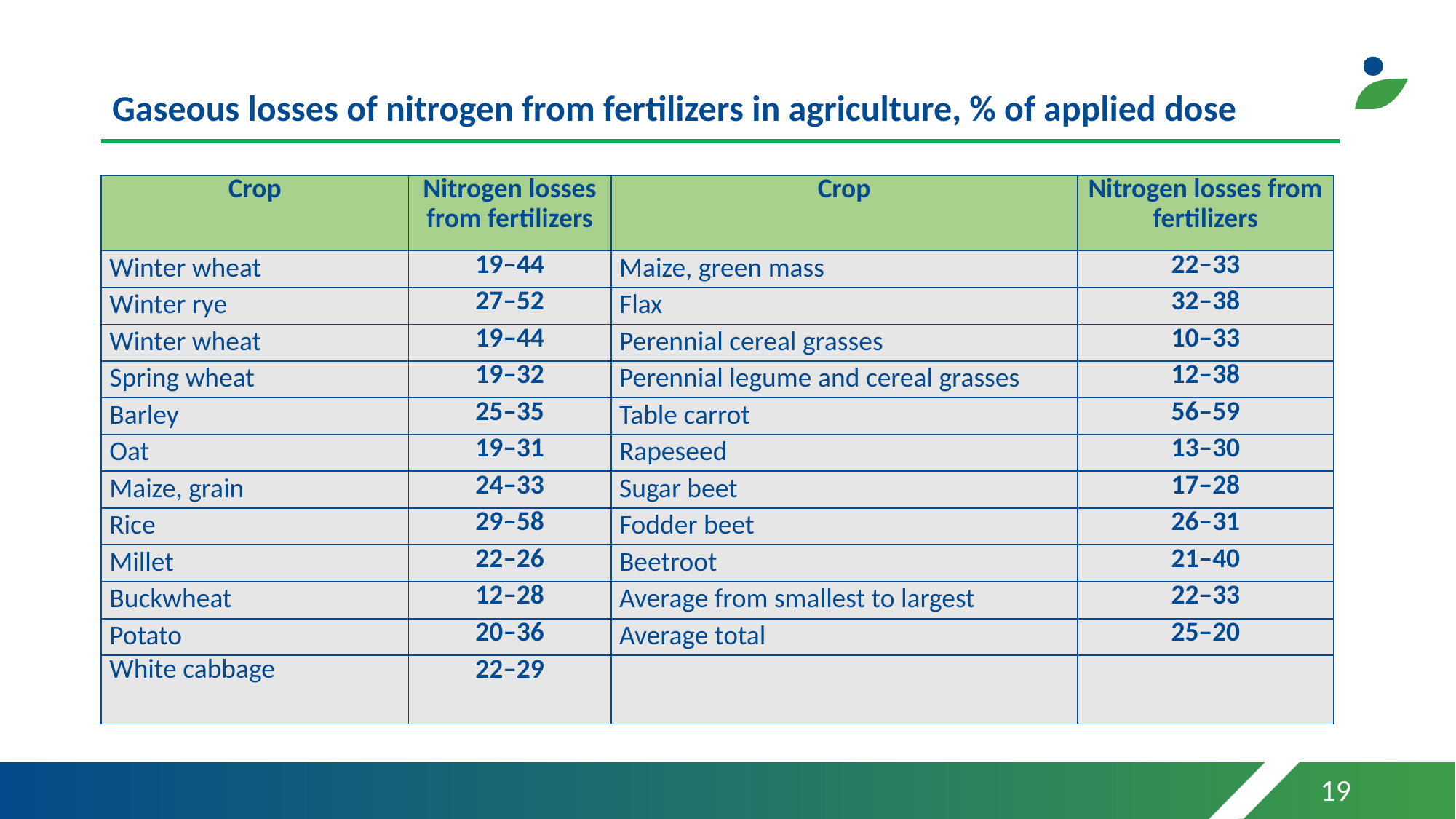

# Gaseous losses of nitrogen from fertilizers in agriculture, % of applied dose
| Crop | Nitrogen losses from fertilizers | Crop | Nitrogen losses from fertilizers |
| --- | --- | --- | --- |
| Winter wheat | 19–44 | Maize, green mass | 22–33 |
| Winter rye | 27–52 | Flax | 32–38 |
| Winter wheat | 19–44 | Perennial cereal grasses | 10–33 |
| Spring wheat | 19–32 | Perennial legume and cereal grasses | 12–38 |
| Barley | 25–35 | Table carrot | 56–59 |
| Oat | 19–31 | Rapeseed | 13–30 |
| Maize, grain | 24–33 | Sugar beet | 17–28 |
| Rice | 29–58 | Fodder beet | 26–31 |
| Millet | 22–26 | Beetroot | 21–40 |
| Buckwheat | 12–28 | Average from smallest to largest | 22–33 |
| Potato | 20–36 | Average total | 25–20 |
| White cabbage | 22–29 |  |  |
19